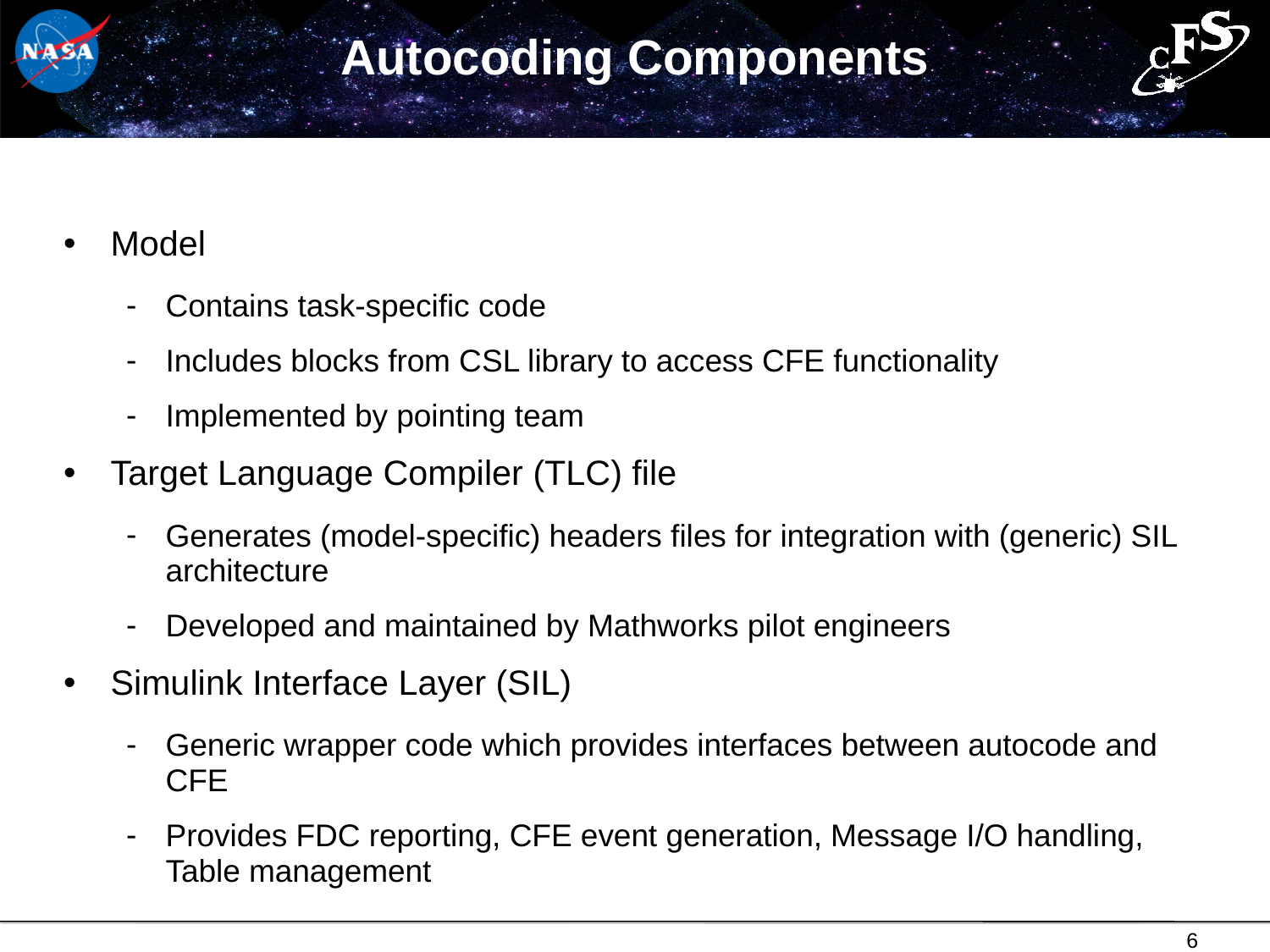

# Autocoding Components
Model
Contains task-specific code
Includes blocks from CSL library to access CFE functionality
Implemented by pointing team
Target Language Compiler (TLC) file
Generates (model-specific) headers files for integration with (generic) SIL architecture
Developed and maintained by Mathworks pilot engineers
Simulink Interface Layer (SIL)
Generic wrapper code which provides interfaces between autocode and CFE
Provides FDC reporting, CFE event generation, Message I/O handling, Table management